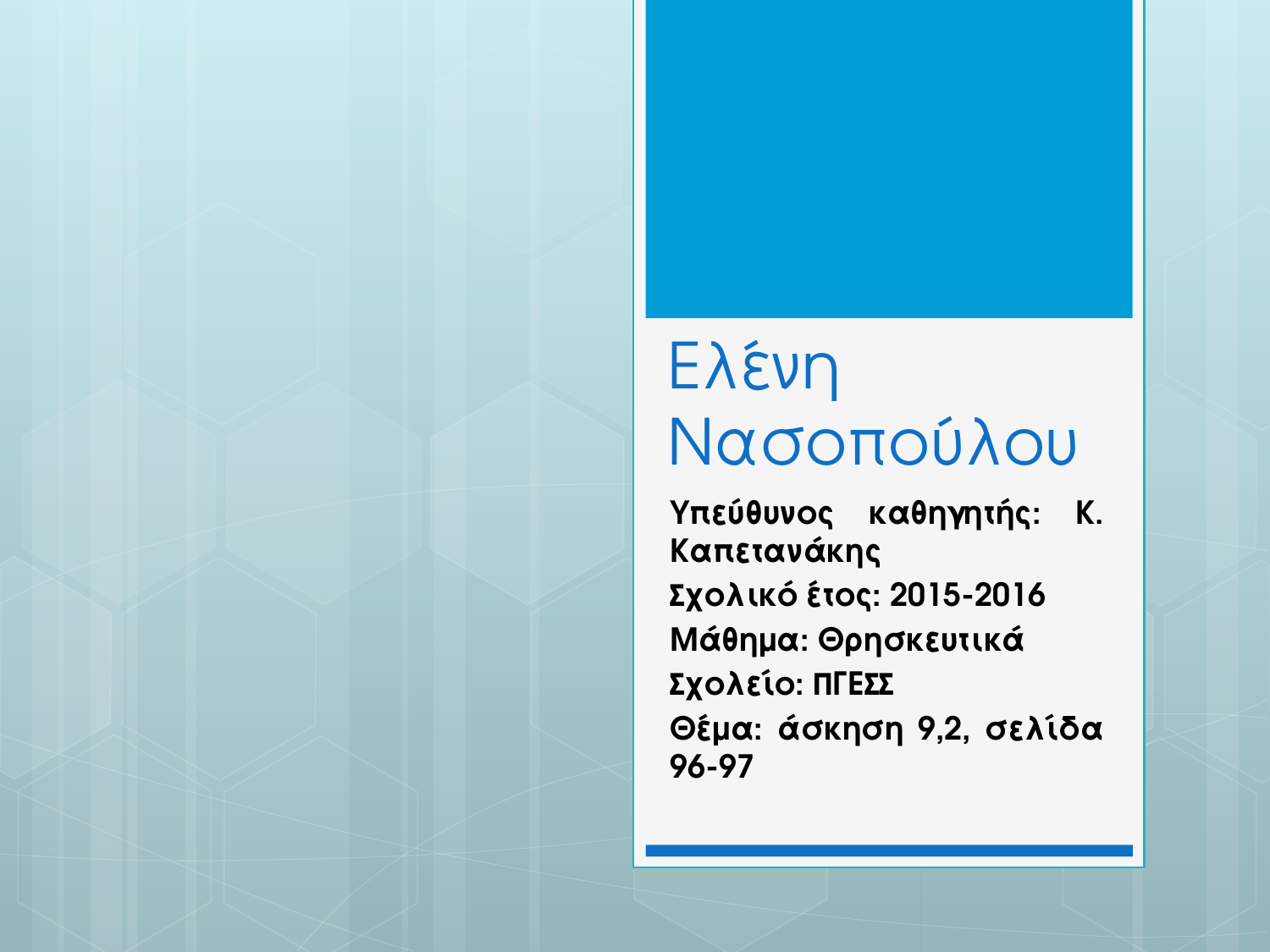

Ελένη Νασοπούλου
Υπεύθυνος καθηγητής: Κ. Καπετανάκης
Σχολικό έτος: 2015-2016
Μάθημα: Θρησκευτικά
Σχολείο: ΠΓΕΣΣ
Θέμα: άσκηση 9,2, σελίδα 96-97